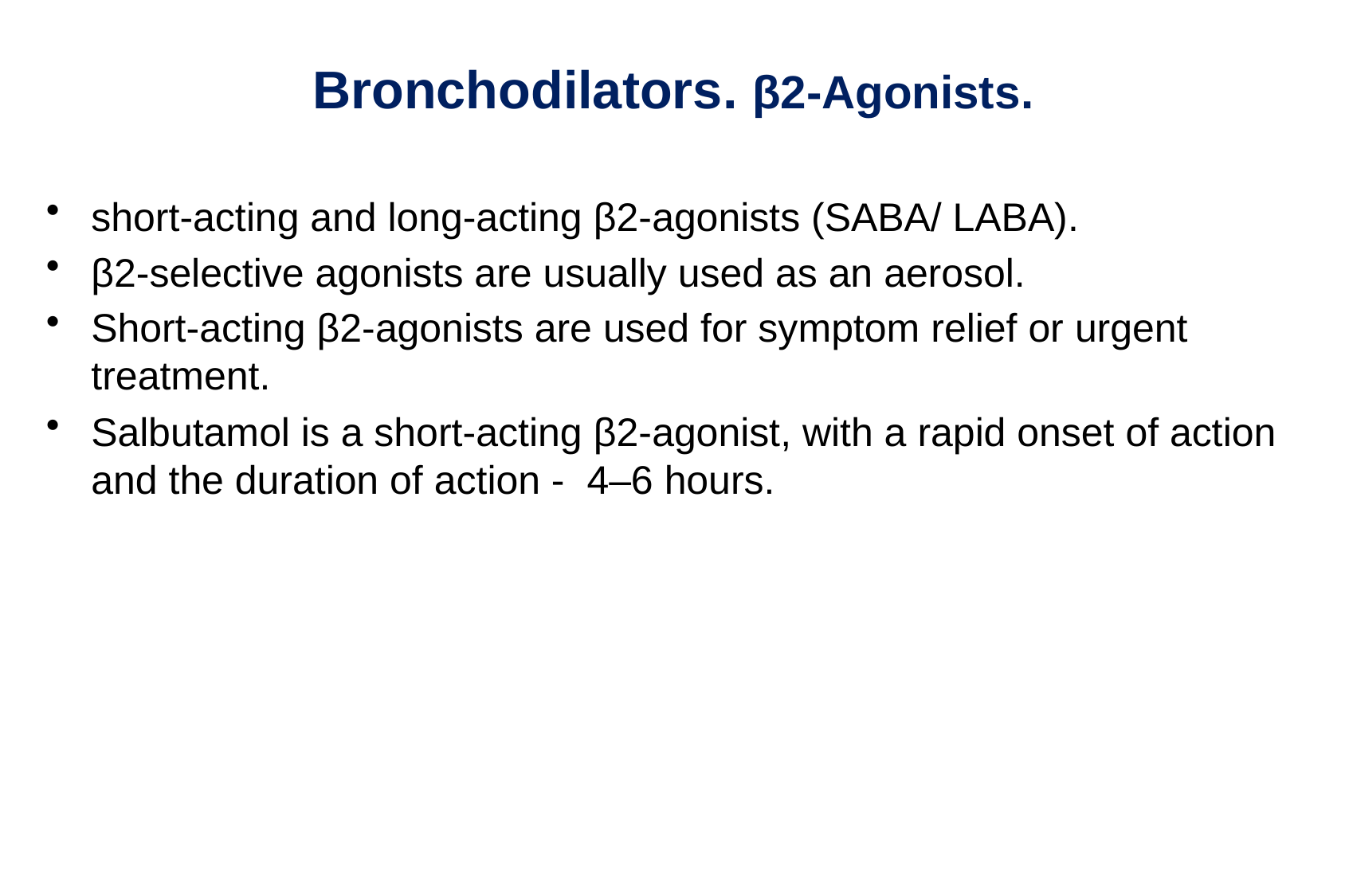

# Bronchodilators. β2-Agonists.
short-acting and long-acting β2-agonists (SABA/ LABA).
β2-selective agonists are usually used as an aerosol.
Short-acting β2-agonists are used for symptom relief or urgent treatment.
Salbutamol is a short-acting β2-agonist, with a rapid onset of action and the duration of action -  4–6 hours.